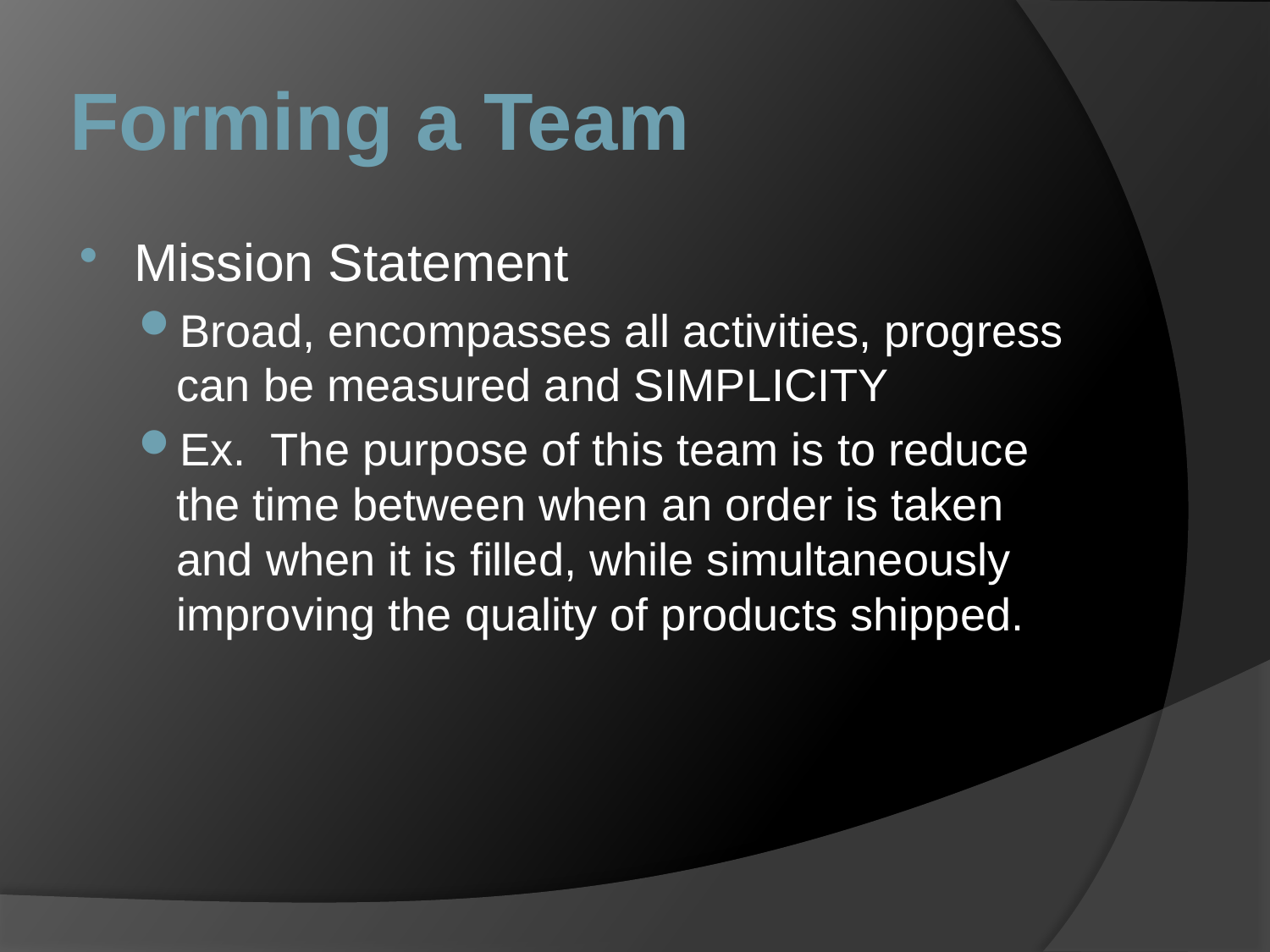

# Forming a Team
Mission Statement
Broad, encompasses all activities, progress can be measured and SIMPLICITY
Ex.  The purpose of this team is to reduce the time between when an order is taken and when it is filled, while simultaneously improving the quality of products shipped.